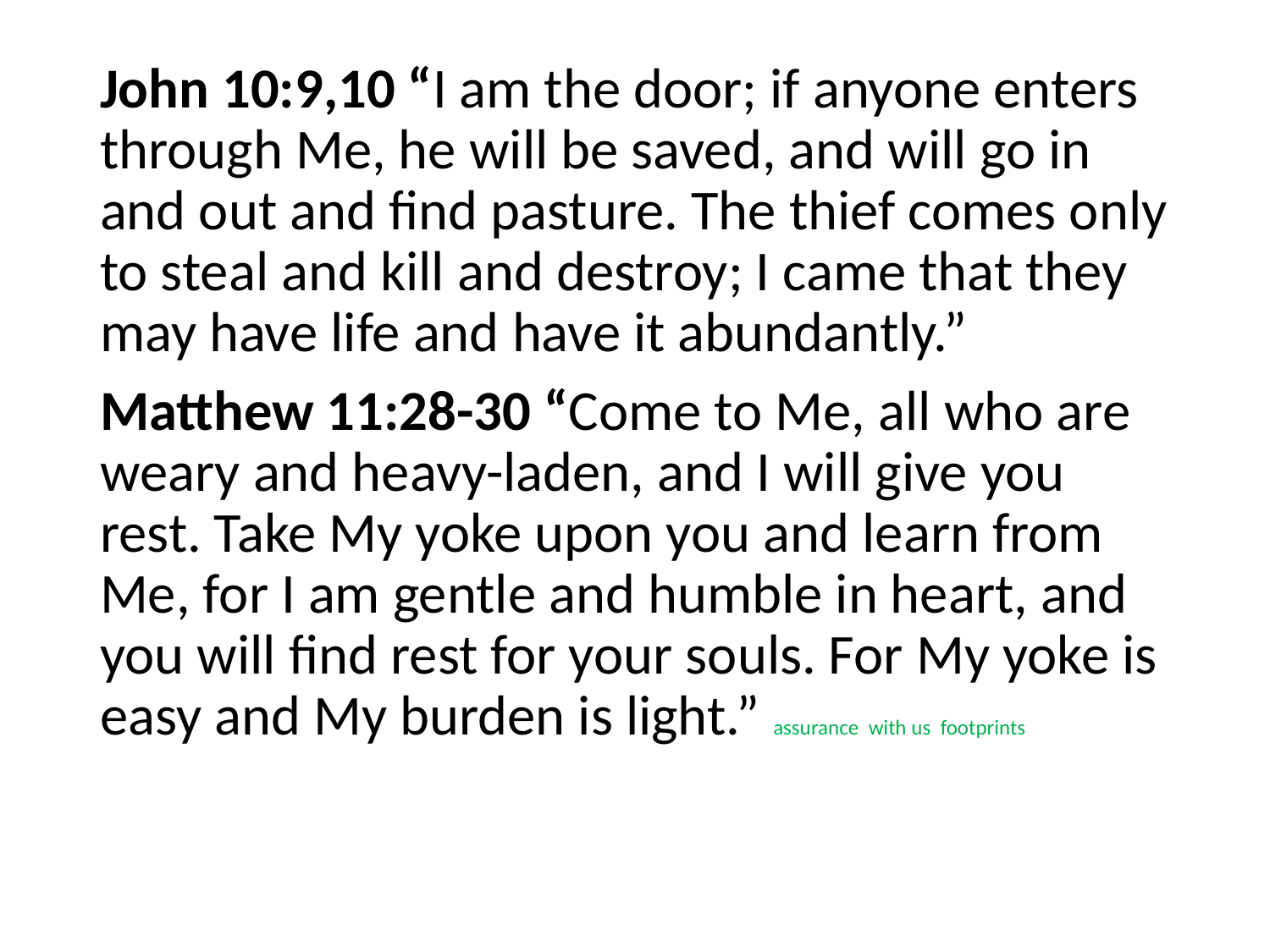

#
John 10:9,10 “I am the door; if anyone enters through Me, he will be saved, and will go in and out and find pasture. The thief comes only to steal and kill and destroy; I came that they may have life and have it abundantly.”
Matthew 11:28-30 “Come to Me, all who are weary and heavy-laden, and I will give you rest. Take My yoke upon you and learn from Me, for I am gentle and humble in heart, and you will find rest for your souls. For My yoke is easy and My burden is light.” assurance  with us  footprints